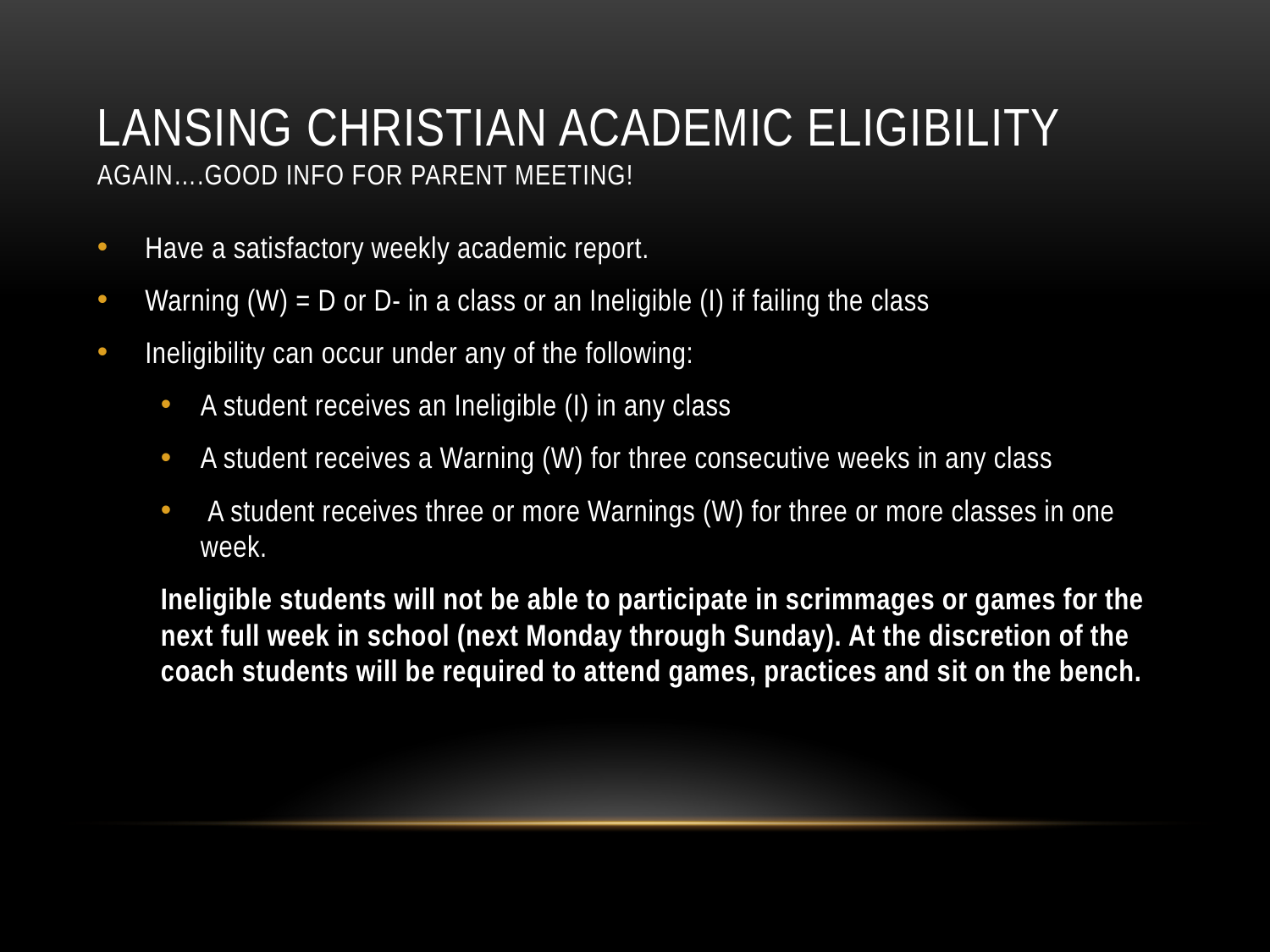

# Lansing Christian Academic Eligibility again….good info for parent meeting!
Have a satisfactory weekly academic report.
Warning (W) = D or D- in a class or an Ineligible (I) if failing the class
Ineligibility can occur under any of the following:
A student receives an Ineligible (I) in any class
A student receives a Warning (W) for three consecutive weeks in any class
 A student receives three or more Warnings (W) for three or more classes in one week.
Ineligible students will not be able to participate in scrimmages or games for the next full week in school (next Monday through Sunday). At the discretion of the coach students will be required to attend games, practices and sit on the bench.